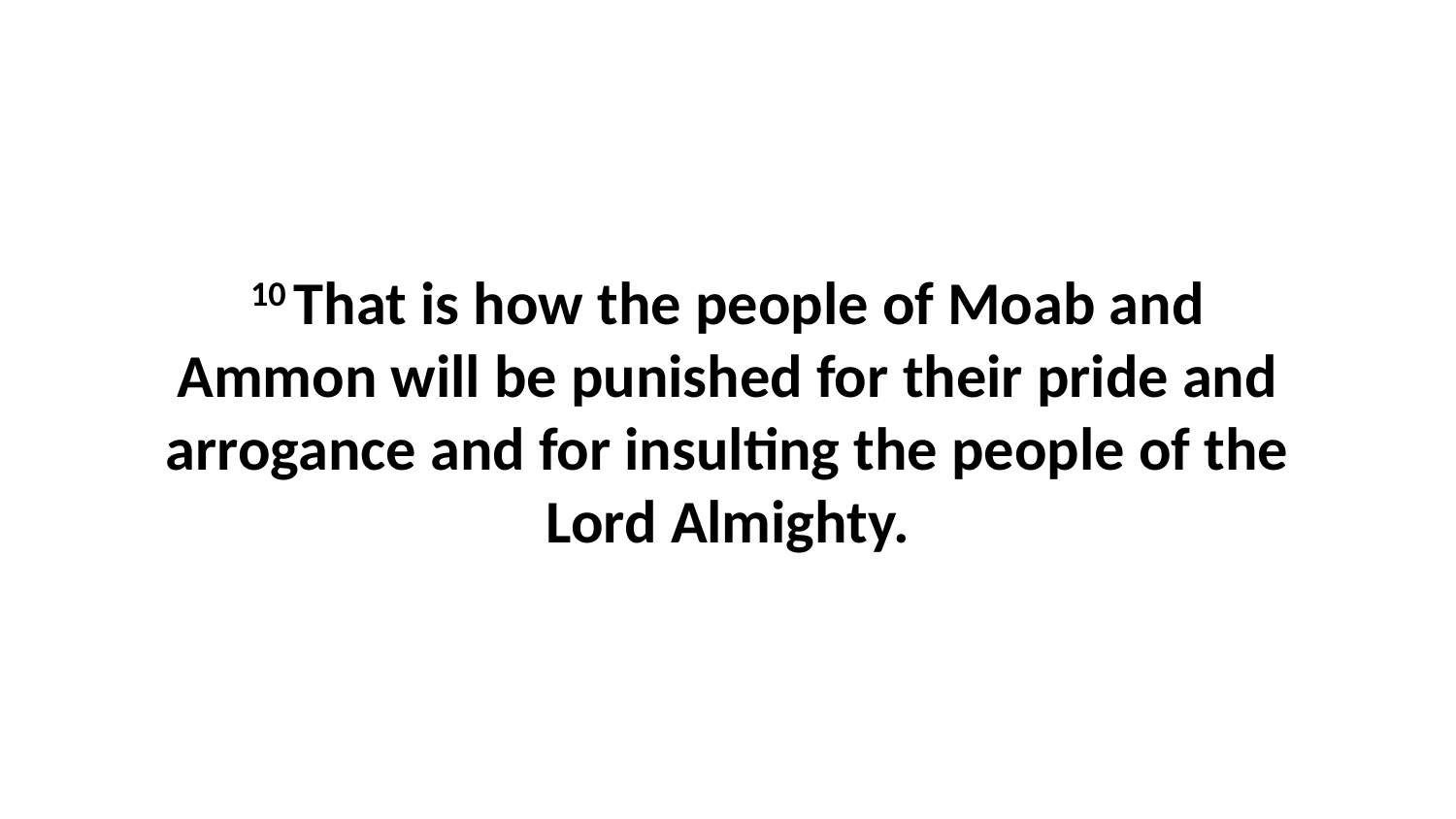

10 That is how the people of Moab and Ammon will be punished for their pride and arrogance and for insulting the people of the Lord Almighty.